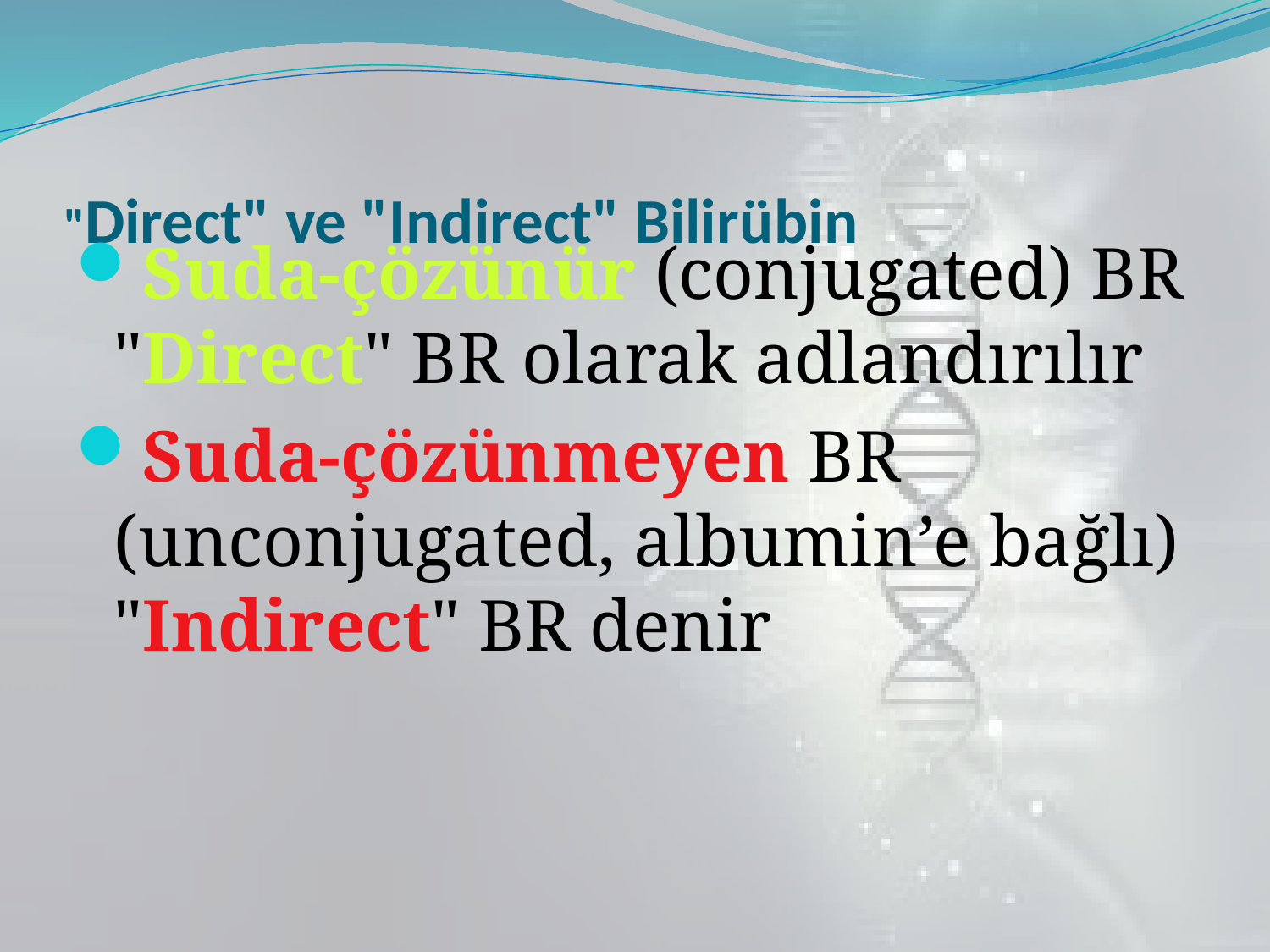

# "Direct" ve "Indirect" Bilirübin
Suda-çözünür (conjugated) BR  "Direct" BR olarak adlandırılır
Suda-çözünmeyen BR (unconjugated, albumin’e bağlı)  "Indirect" BR denir